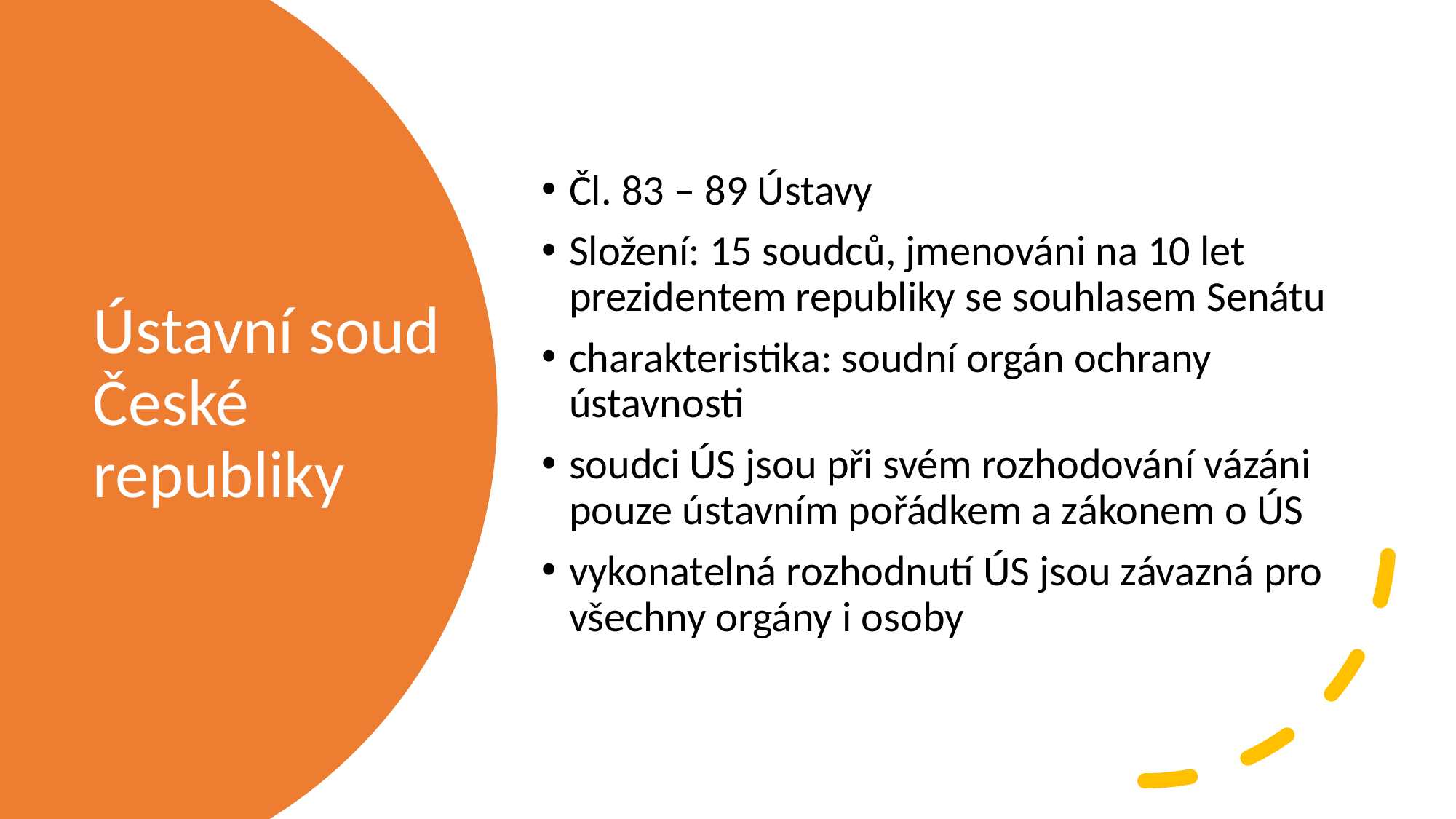

Čl. 83 – 89 Ústavy
Složení: 15 soudců, jmenováni na 10 let prezidentem republiky se souhlasem Senátu
charakteristika: soudní orgán ochrany ústavnosti
soudci ÚS jsou při svém rozhodování vázáni pouze ústavním pořádkem a zákonem o ÚS
vykonatelná rozhodnutí ÚS jsou závazná pro všechny orgány i osoby
# Ústavní soud České republiky